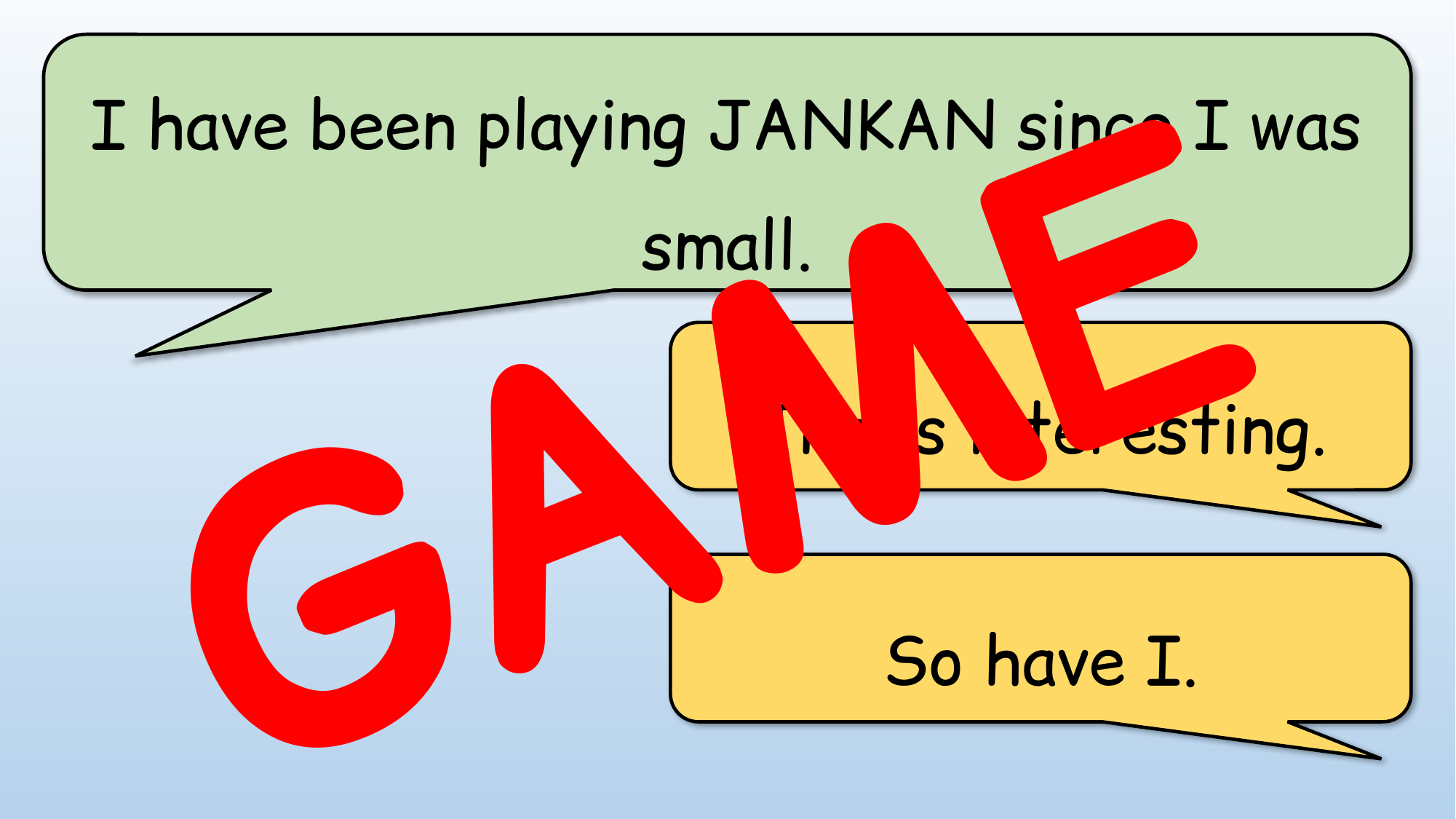

I have been playing JANKAN since I was small.
GAME
That’s interesting.
So have I.